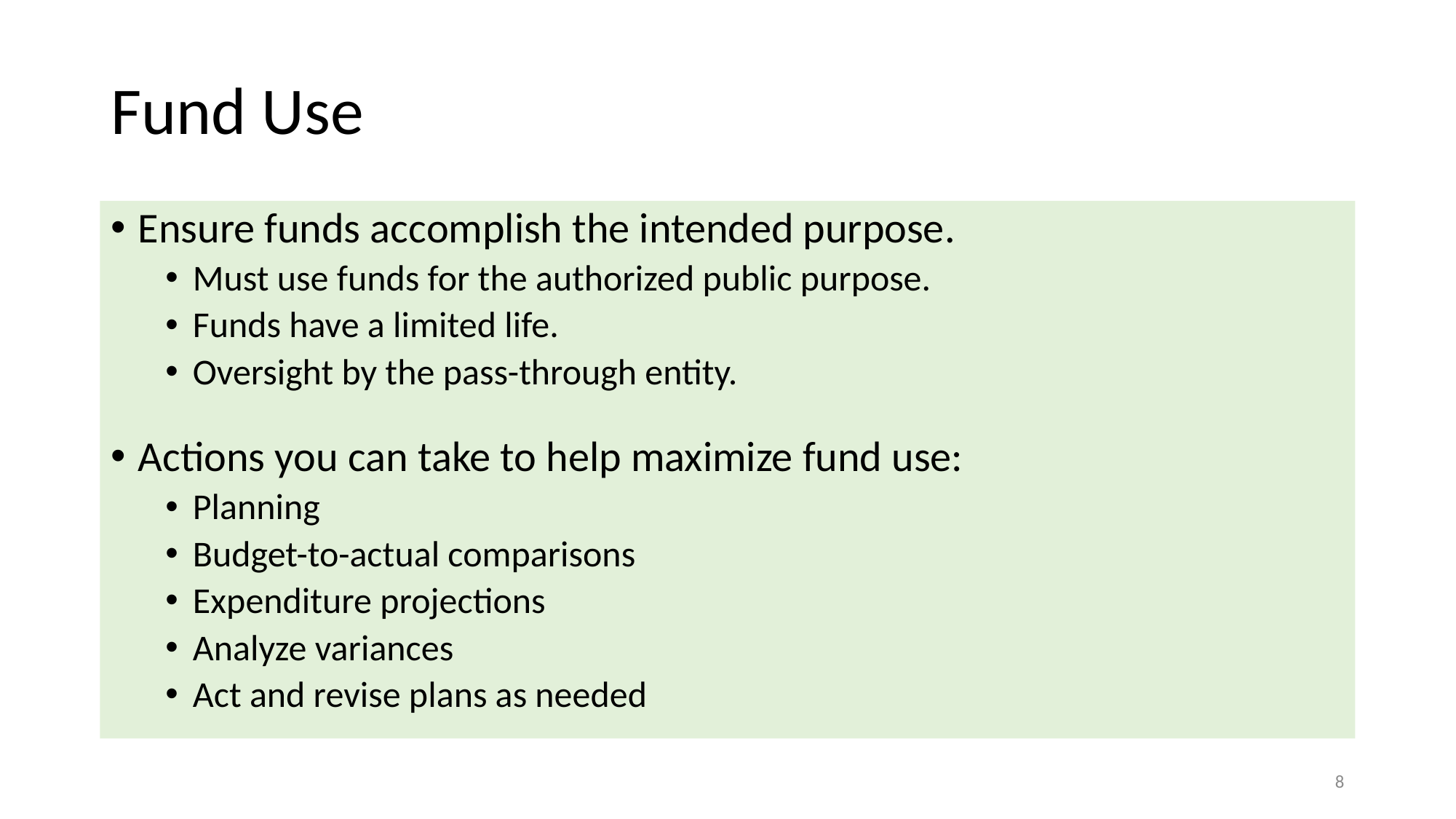

# Fund Use
Ensure funds accomplish the intended purpose.
Must use funds for the authorized public purpose.
Funds have a limited life.
Oversight by the pass-through entity.
Actions you can take to help maximize fund use:
Planning
Budget-to-actual comparisons
Expenditure projections
Analyze variances
Act and revise plans as needed
8